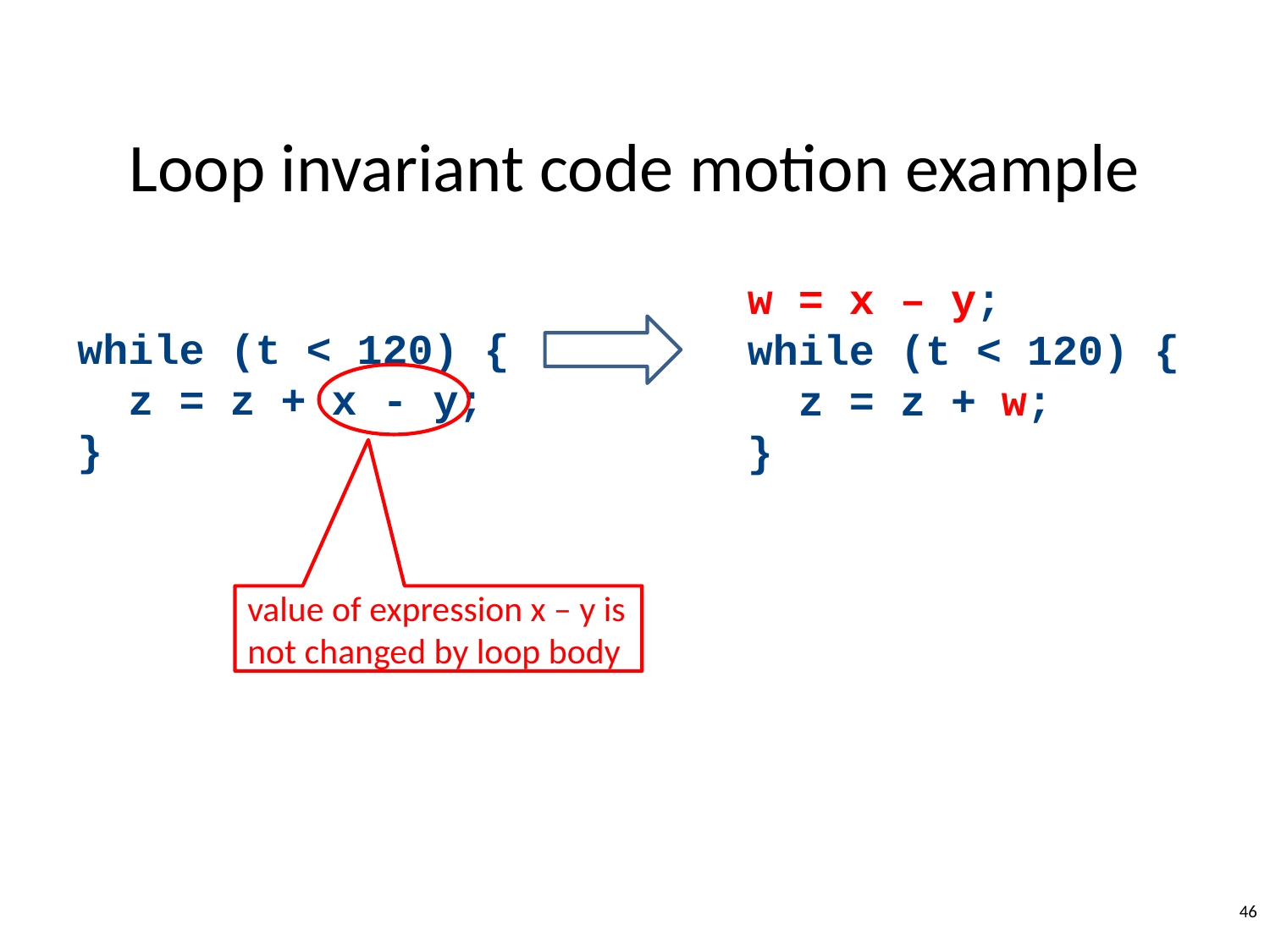

# Loop invariant code motion example
w = x – y;
while (t < 120) {
  z = z + w;
}
while (t < 120) {
  z = z + x - y;
}

value of expression x – y is not changed by loop body
46